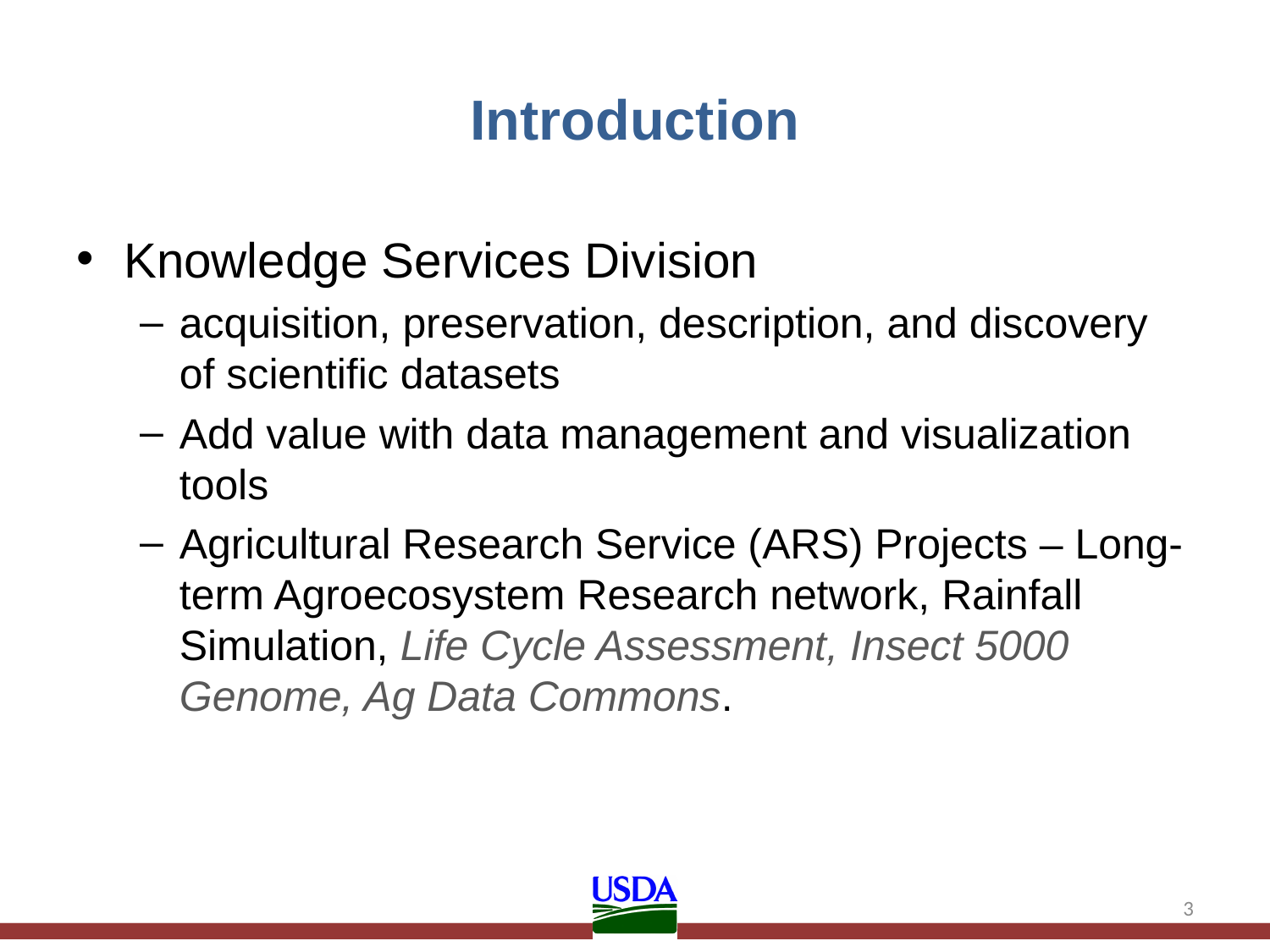

# Introduction
Knowledge Services Division
acquisition, preservation, description, and discovery of scientific datasets
Add value with data management and visualization tools
Agricultural Research Service (ARS) Projects – Long-term Agroecosystem Research network, Rainfall Simulation, Life Cycle Assessment, Insect 5000 Genome, Ag Data Commons.
3